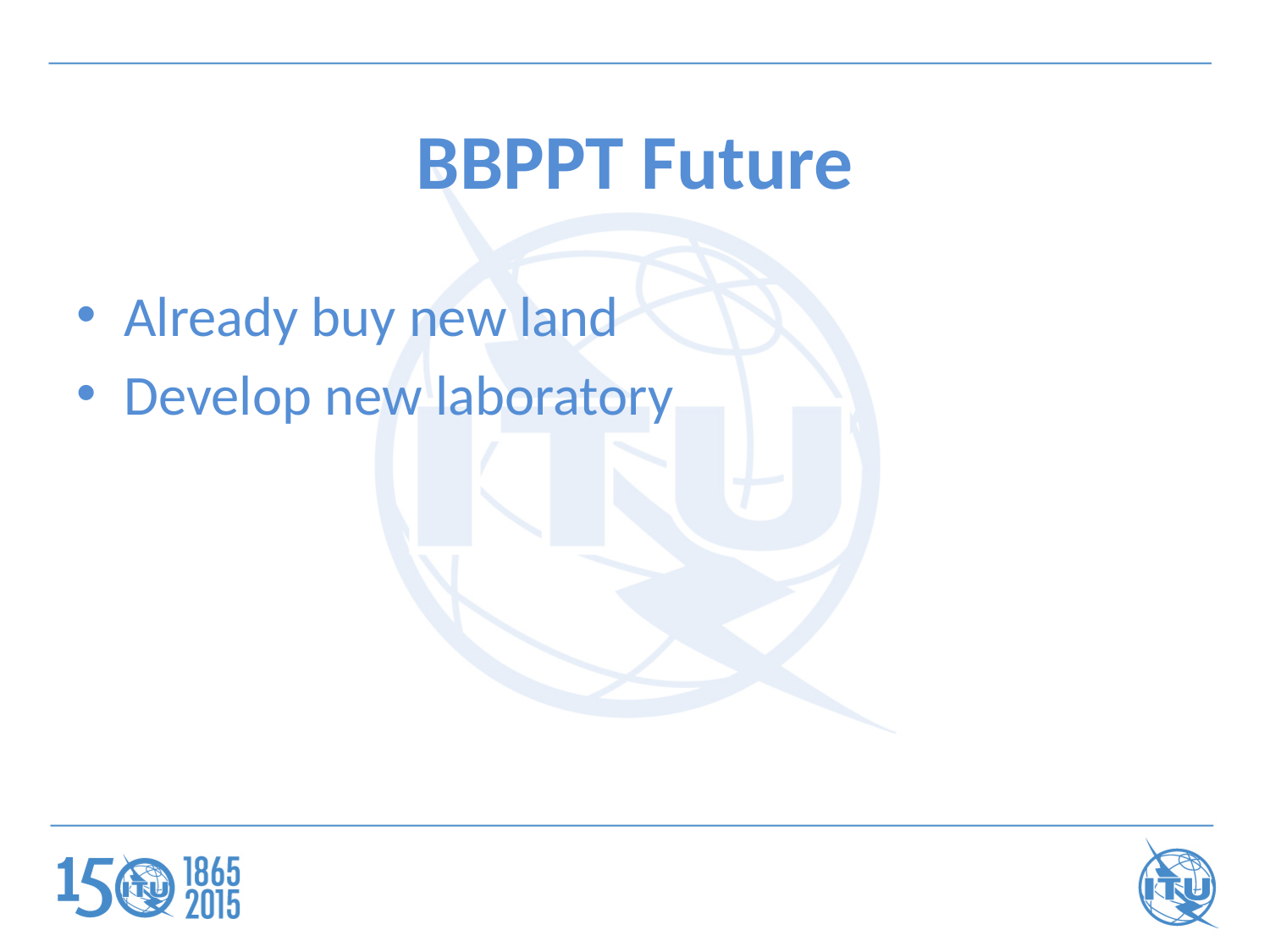

# BBPPT Future
Already buy new land
Develop new laboratory